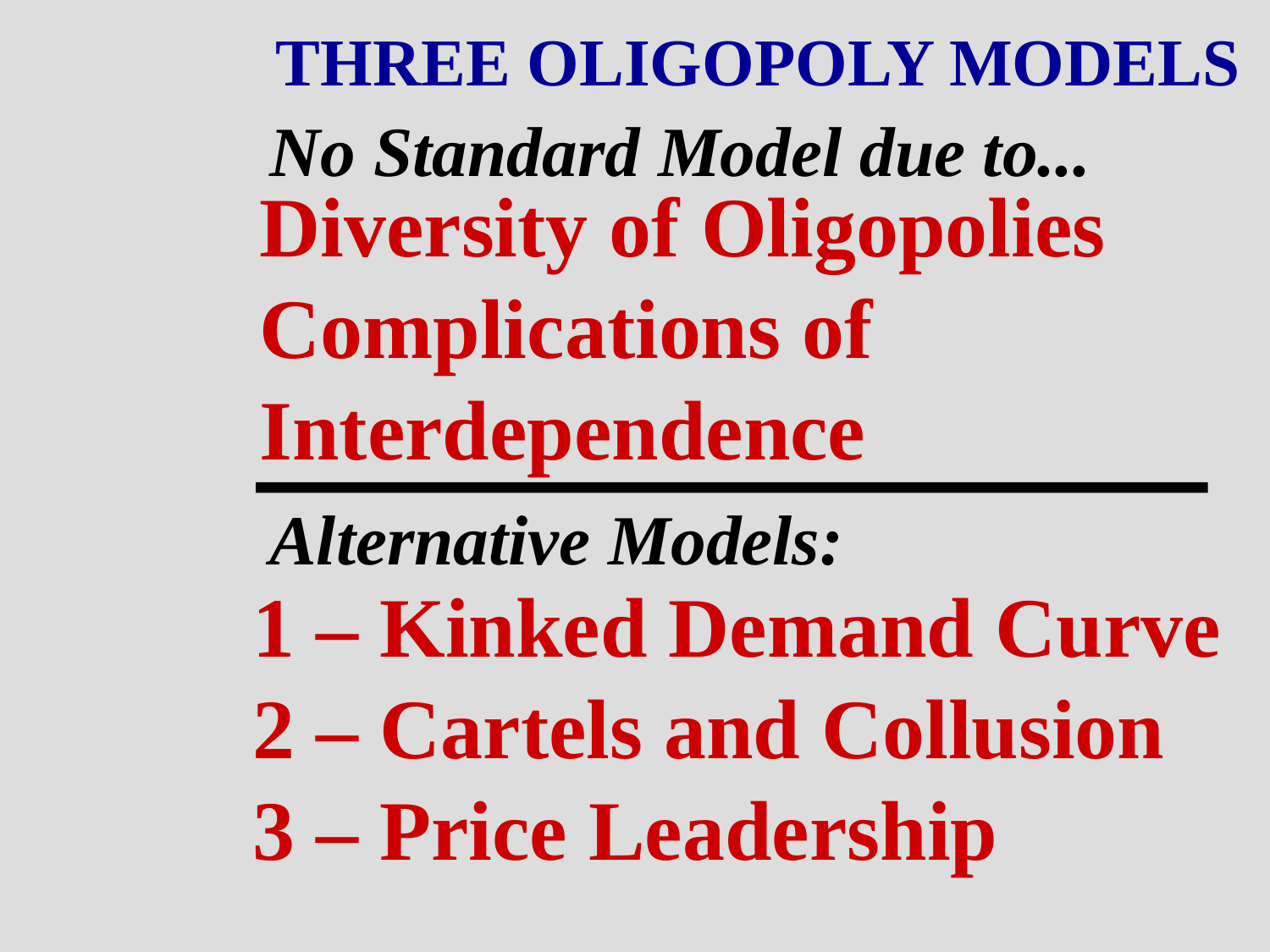

THREE OLIGOPOLY MODELS
No Standard Model due to...
Diversity of Oligopolies
Complications of Interdependence

Alternative Models:
1 – Kinked Demand Curve
2 – Cartels and Collusion
3 – Price Leadership